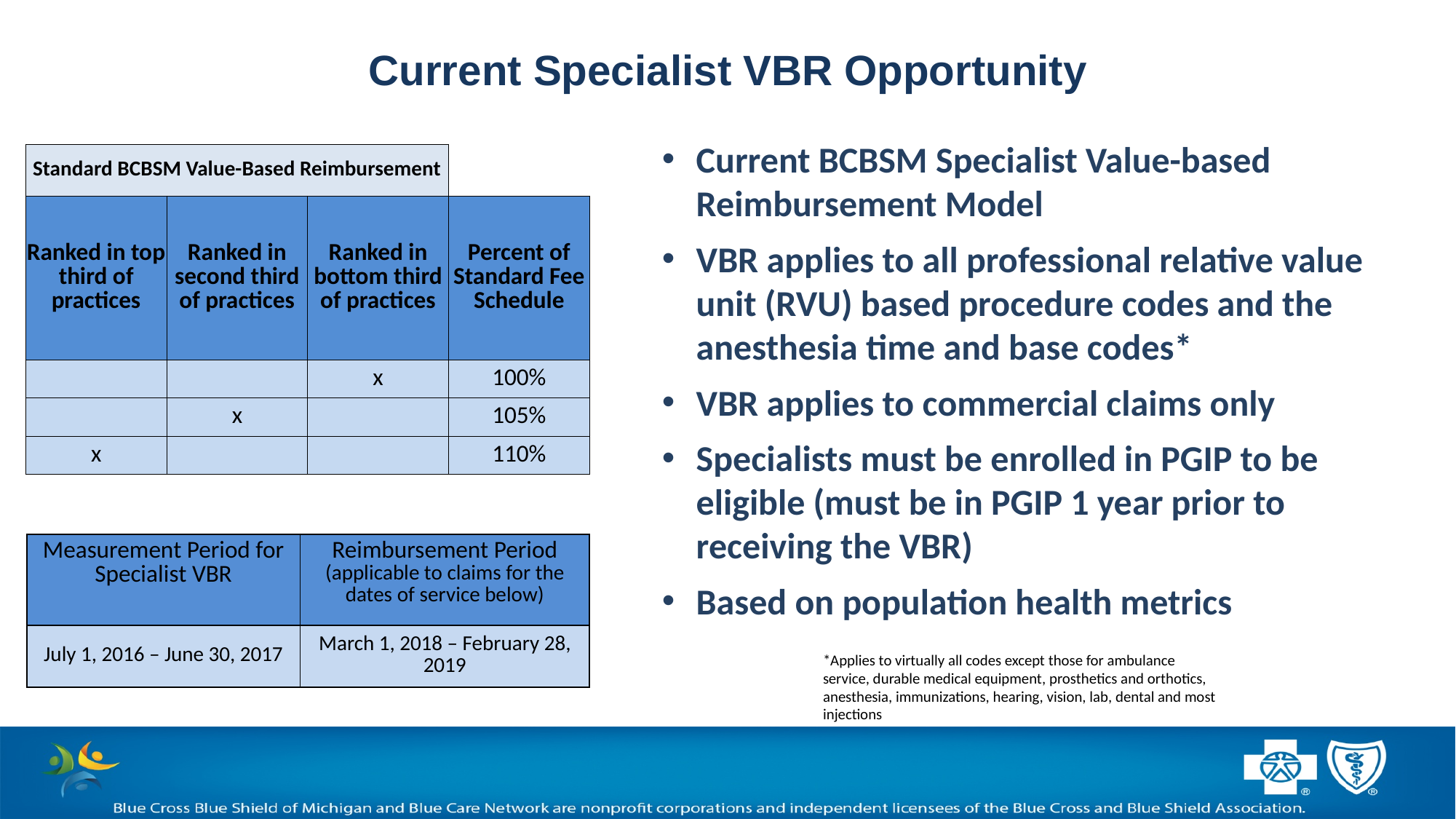

# Current Specialist VBR Opportunity
|  |  |  |  |
| --- | --- | --- | --- |
| Standard BCBSM Value-Based Reimbursement |  |  |  |
| Ranked in top third of practices | Ranked in second third of practices | Ranked in bottom third of practices | Percent of Standard Fee Schedule |
|  |  | x | 100% |
|  | x |  | 105% |
| x |  |  | 110% |
|  |  |  |  |
Current BCBSM Specialist Value-based Reimbursement Model
VBR applies to all professional relative value unit (RVU) based procedure codes and the anesthesia time and base codes*
VBR applies to commercial claims only
Specialists must be enrolled in PGIP to be eligible (must be in PGIP 1 year prior to receiving the VBR)
Based on population health metrics
| Measurement Period for Specialist VBR | Reimbursement Period (applicable to claims for the dates of service below) |
| --- | --- |
| July 1, 2016 – June 30, 2017 | March 1, 2018 – February 28, 2019 |
*Applies to virtually all codes except those for ambulance service, durable medical equipment, prosthetics and orthotics, anesthesia, immunizations, hearing, vision, lab, dental and most injections